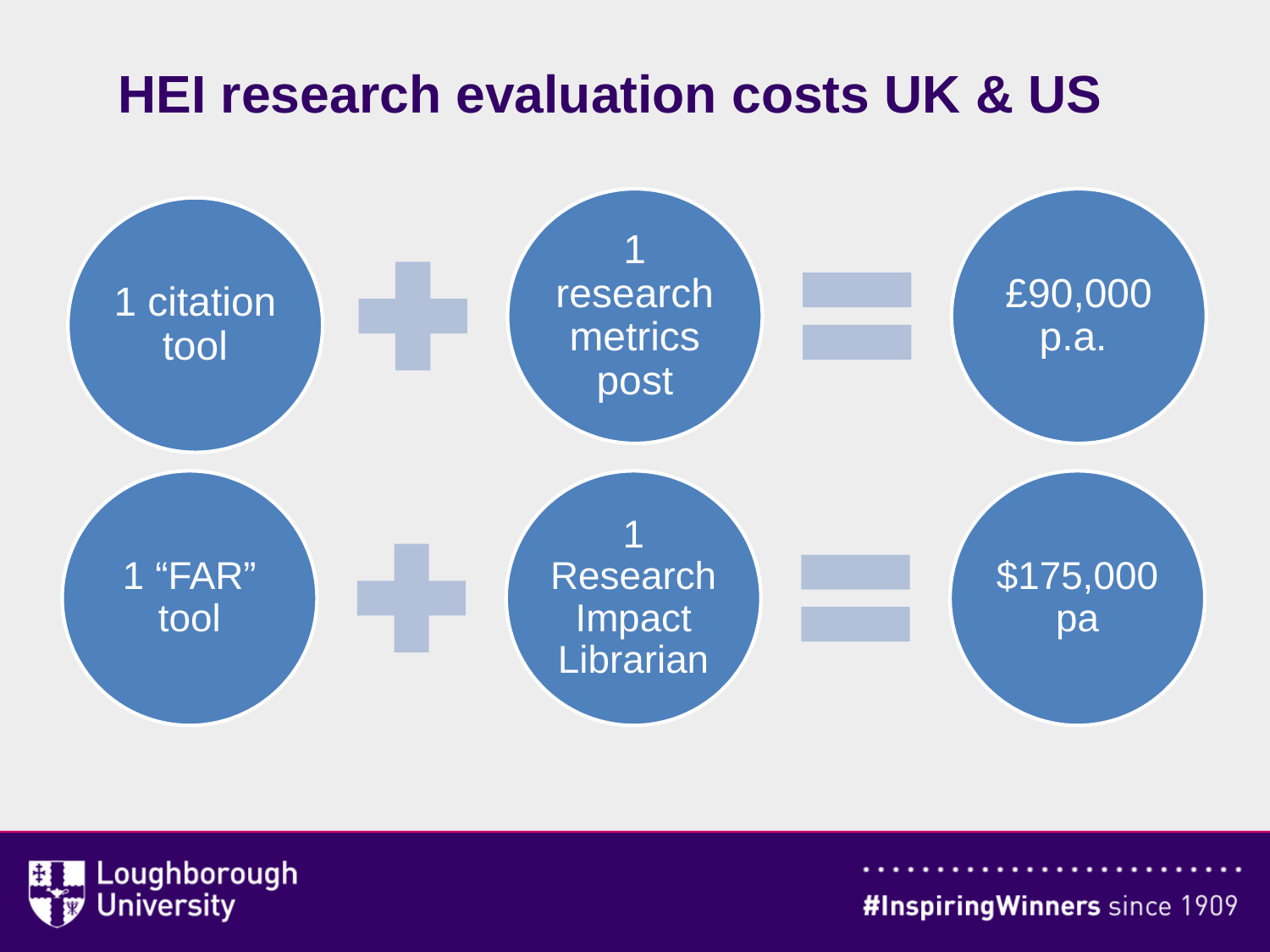

# HEI research evaluation costs UK & US
1 citation tool

1 research metrics post

£90,000 p.a.
1 “FAR” tool

1 Research Impact Librarian

$175,000 pa